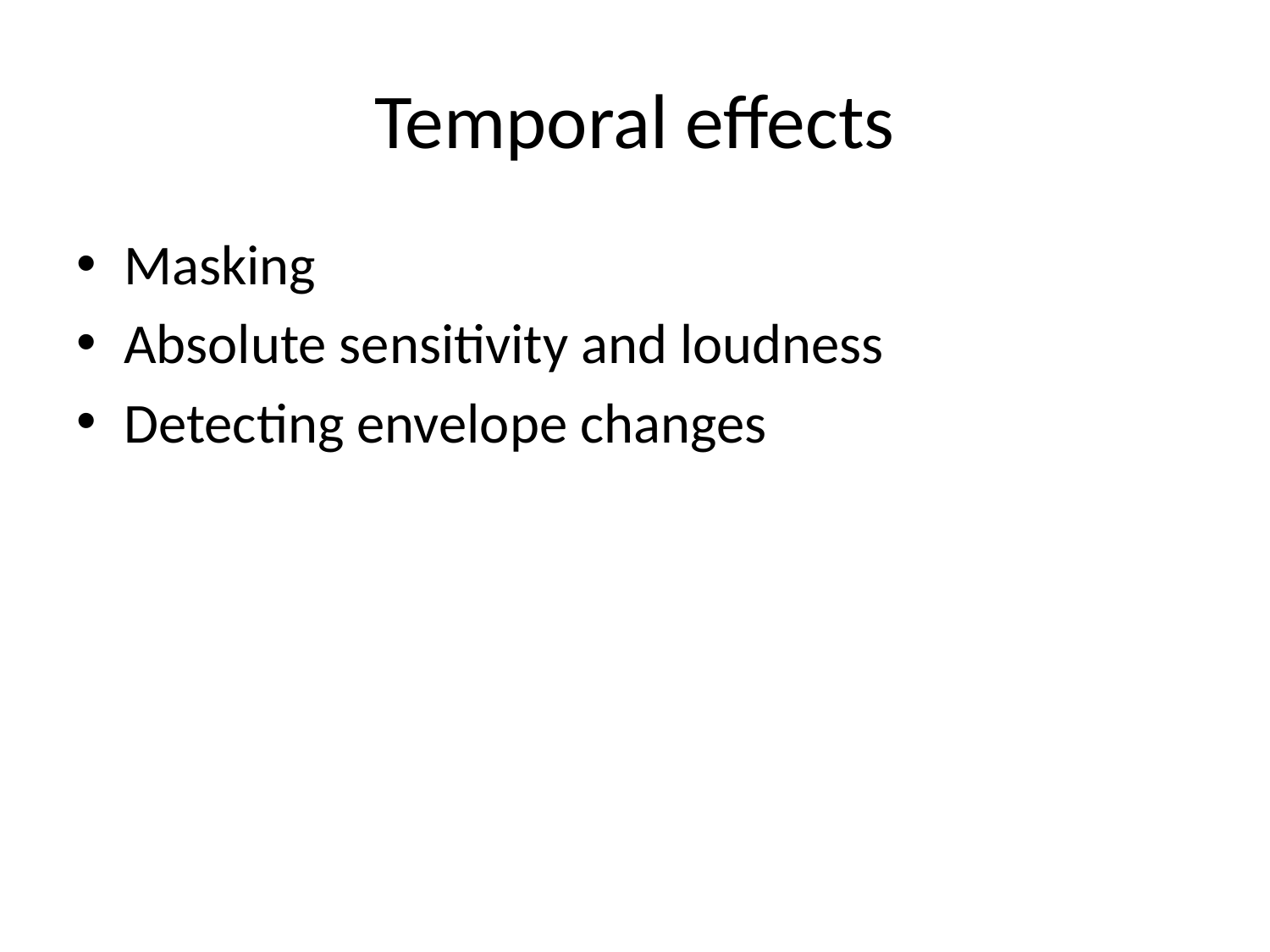

# Temporal effects
Masking
Absolute sensitivity and loudness
Detecting envelope changes